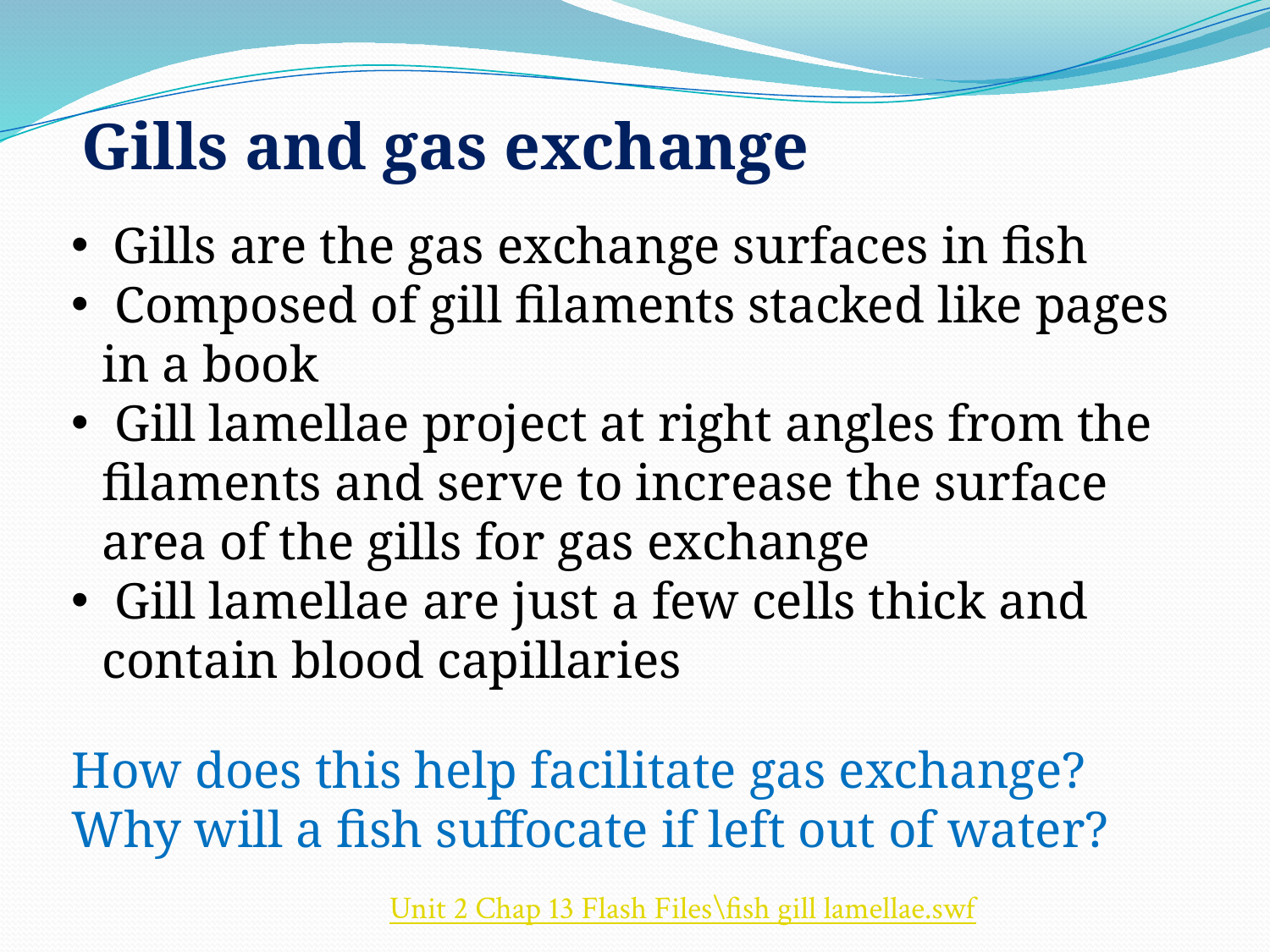

Gills and gas exchange

 Gills are the gas exchange surfaces in fish
 Composed of gill filaments stacked like pages in a book
 Gill lamellae project at right angles from the filaments and serve to increase the surface area of the gills for gas exchange
 Gill lamellae are just a few cells thick and contain blood capillaries

How does this help facilitate gas exchange?
Why will a fish suffocate if left out of water?
Unit 2 Chap 13 Flash Files\fish gill lamellae.swf